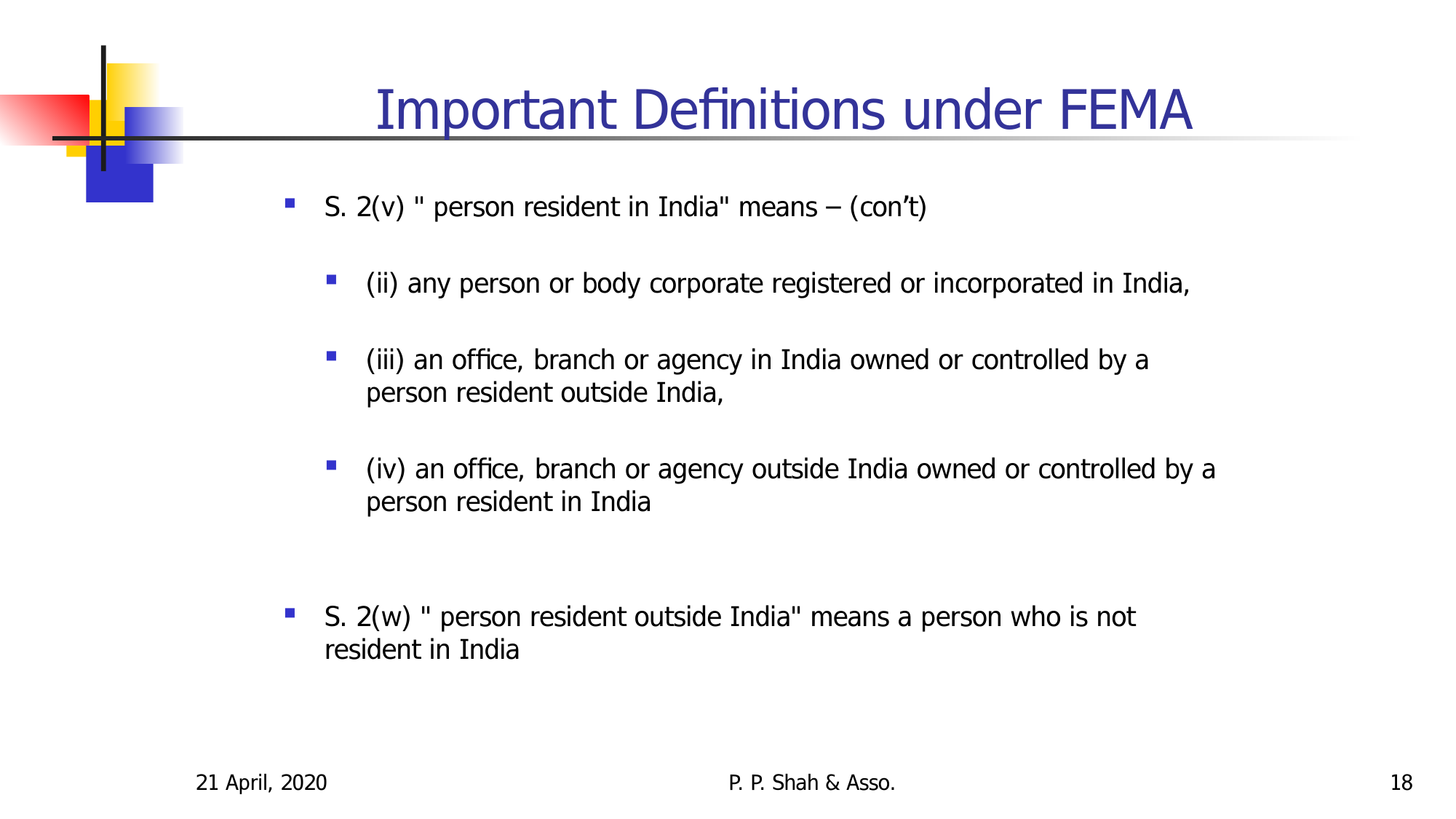

# Important Definitions under FEMA

S. 2(v) " person resident in India" means – (con’t)

(ii) any person or body corporate registered or incorporated in India,

(iii) an office, branch or agency in India owned or controlled by a person resident outside India,

(iv) an office, branch or agency outside India owned or controlled by a person resident in India

S. 2(w) " person resident outside India" means a person who is not resident in India
21 April, 2020
P. P. Shah & Asso.
18